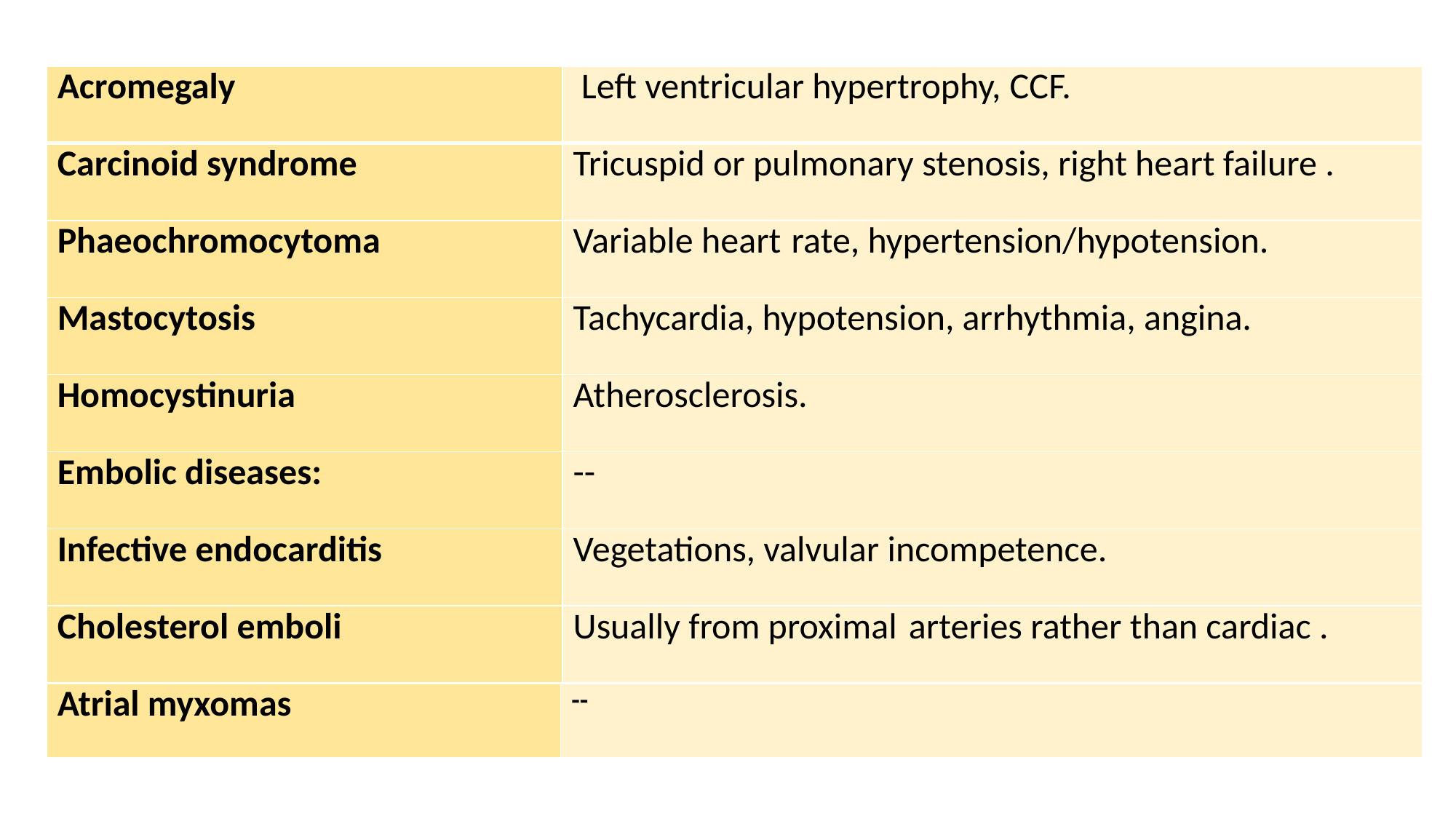

| Acromegaly | Left ventricular hypertrophy, CCF. |
| --- | --- |
| Carcinoid syndrome | Tricuspid or pulmonary stenosis, right heart failure . |
| Phaeochromocytoma | Variable heart rate, hypertension/hypotension. |
| Mastocytosis | Tachycardia, hypotension, arrhythmia, angina. |
| Homocystinuria | Atherosclerosis. |
| Embolic diseases: | -- |
| Infective endocarditis | Vegetations, valvular incompetence. |
| Cholesterol emboli | Usually from proximal arteries rather than cardiac . |
| Atrial myxomas | -- |
| --- | --- |